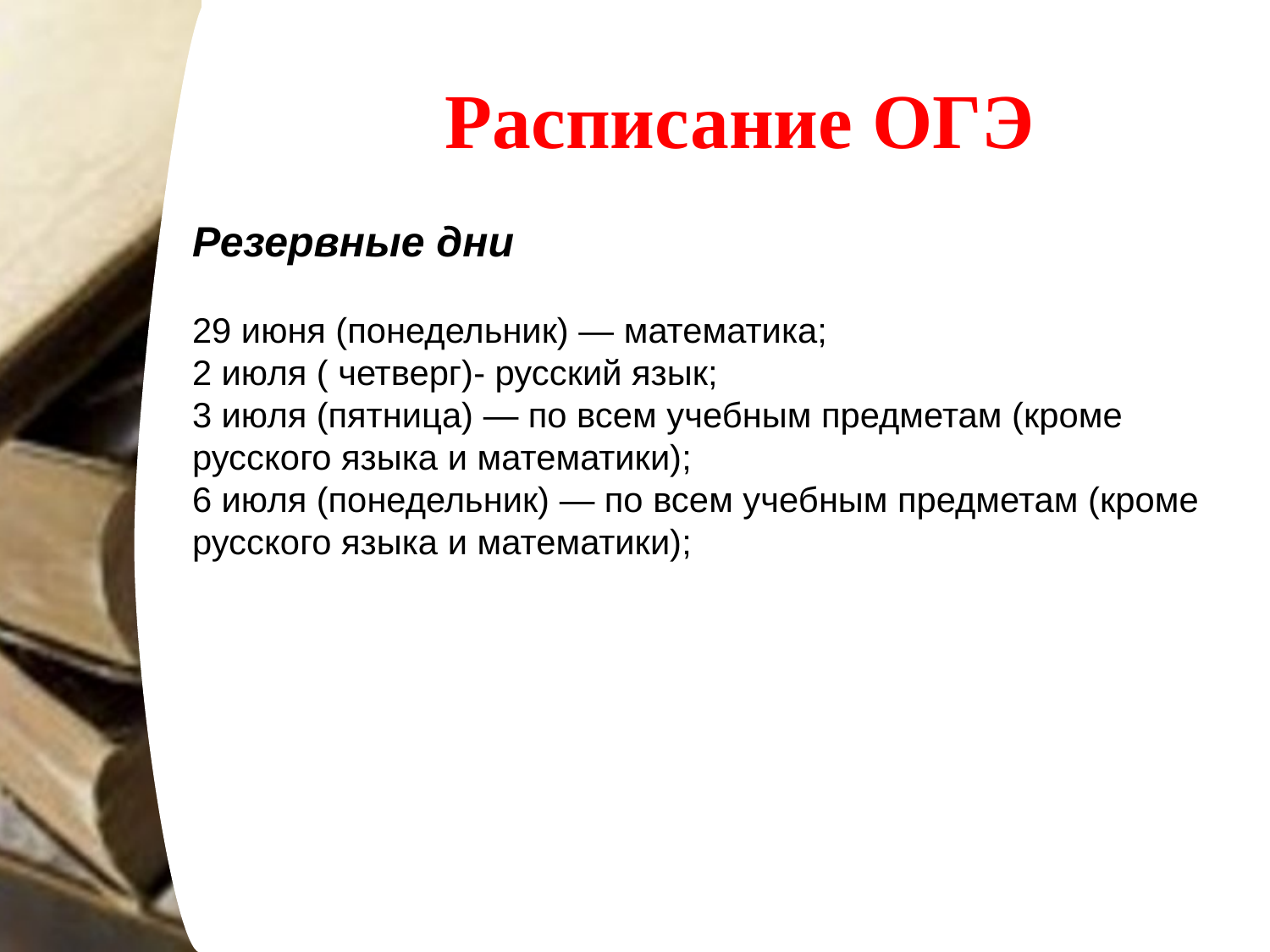

# Расписание ОГЭ
Резервные дни
29 июня (понедельник) — математика;
2 июля ( четверг)- русский язык;
3 июля (пятница) — по всем учебным предметам (кроме русского языка и математики);
6 июля (понедельник) — по всем учебным предметам (кроме русского языка и математики);